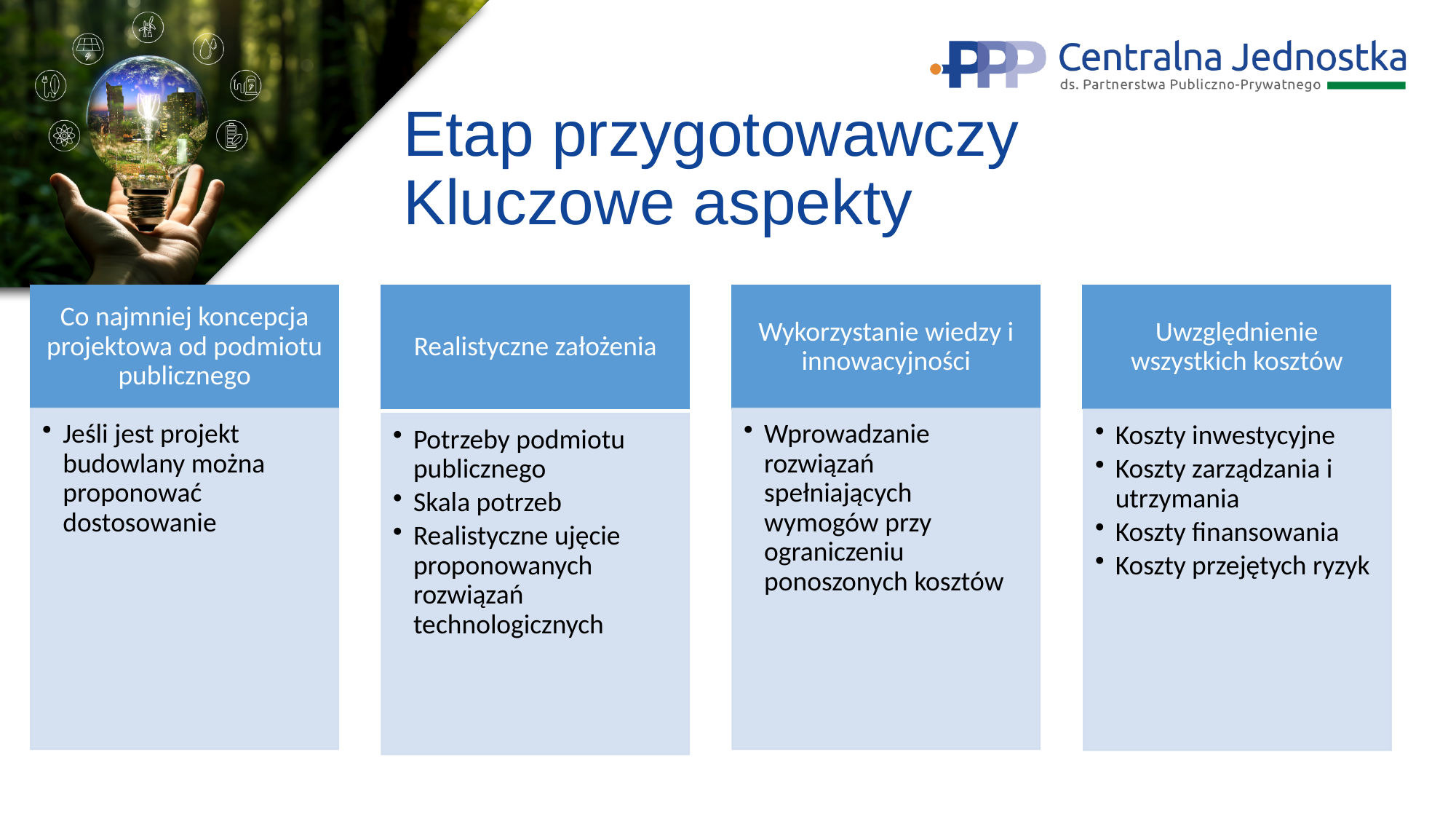

# Etap przygotowawczy Kluczowe aspekty
Co najmniej koncepcja projektowa od podmiotu publicznego
Jeśli jest projekt budowlany można proponować dostosowanie
Realistyczne założenia
Potrzeby podmiotu publicznego
Skala potrzeb
Realistyczne ujęcie proponowanych rozwiązań technologicznych
Wykorzystanie wiedzy i innowacyjności
Wprowadzanie rozwiązań spełniających wymogów przy ograniczeniu ponoszonych kosztów
Uwzględnienie wszystkich kosztów
Koszty inwestycyjne
Koszty zarządzania i utrzymania
Koszty finansowania
Koszty przejętych ryzyk